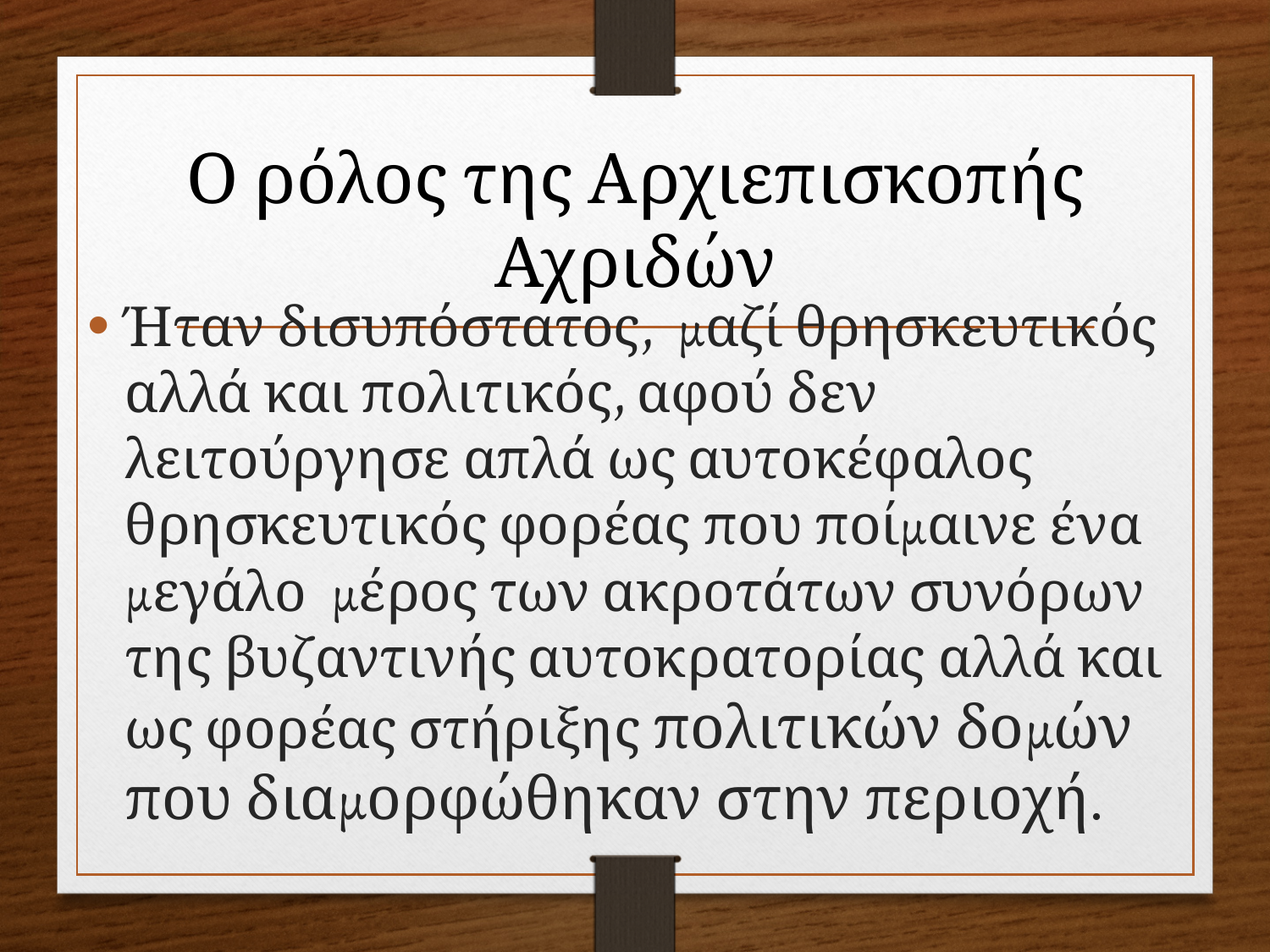

# Ο ρόλος της Αρχιεπισκοπής Αχριδών
Ήταν δισυπόστατος,  μαζί θρησκευτικός αλλά και πολιτικός, αφού δεν λειτούργησε απλά ως αυτοκέφαλος  θρησκευτικός φορέας που ποίμαινε ένα μεγάλο  μέρος των ακροτάτων συνόρων της βυζαντινής αυτοκρατορίας αλλά και ως φορέας στήριξης πολιτικών δομών που διαμορφώθηκαν στην περιοχή.